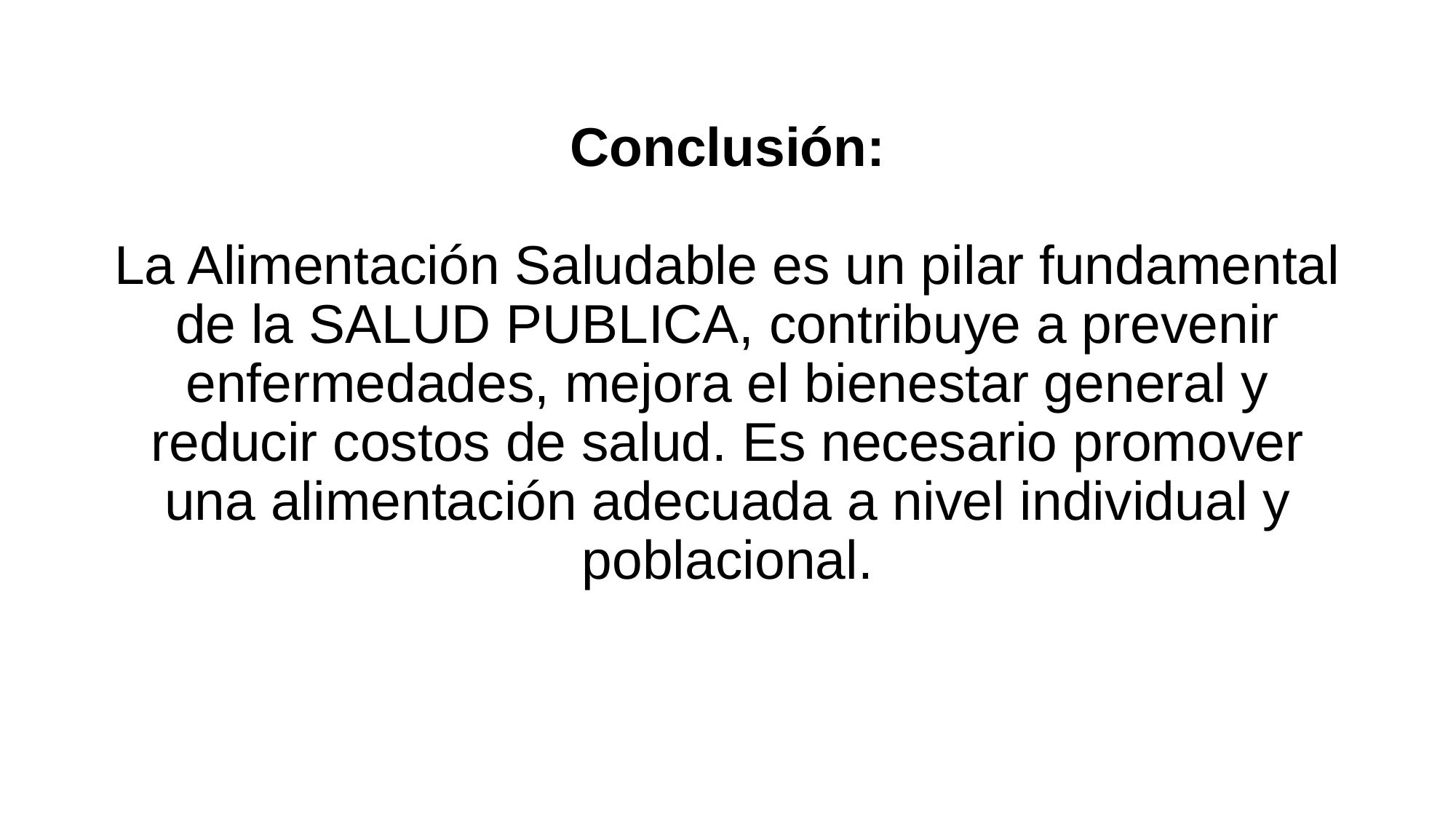

# Conclusión: La Alimentación Saludable es un pilar fundamental de la SALUD PUBLICA, contribuye a prevenir enfermedades, mejora el bienestar general y reducir costos de salud. Es necesario promover una alimentación adecuada a nivel individual y poblacional.